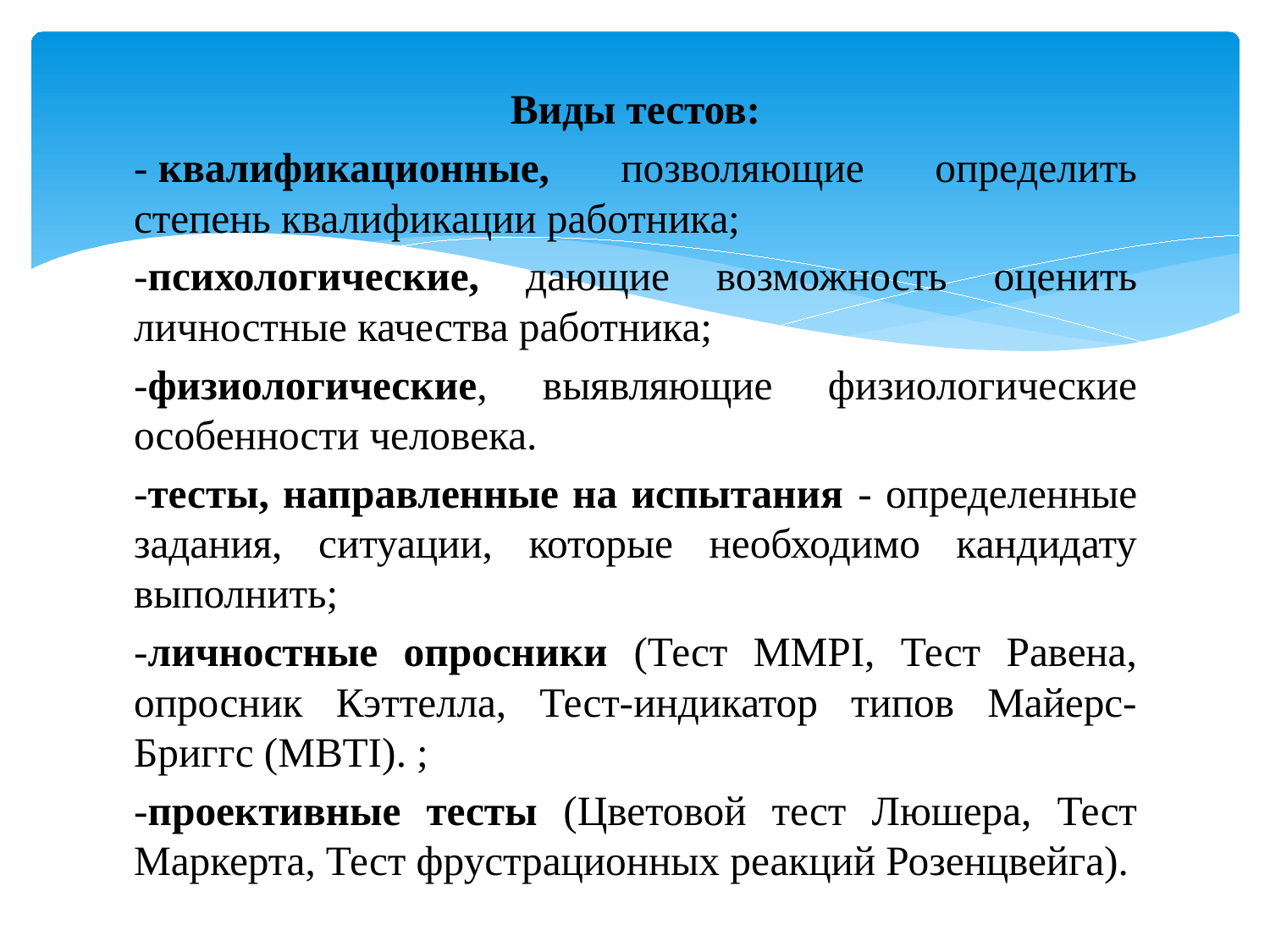

Виды тестов:
- квалификационные, позволяющие определить степень квалификации работника;
-психологические, дающие возможность оценить личностные качества работника;
-физиологические, выявляющие физиологические особенности человека.
-тесты, направленные на испытания - определенные задания, ситуации, которые необходимо кандидату выполнить;
-личностные опросники (Тест MMPI, Тест Равена, опросник Кэттелла, Тест-индикатор типов Майерс-Бриггс (MBTI). ;
-проективные тесты (Цветовой тест Люшера, Тест Маркерта, Тест фрустрационных реакций Розенцвейга).